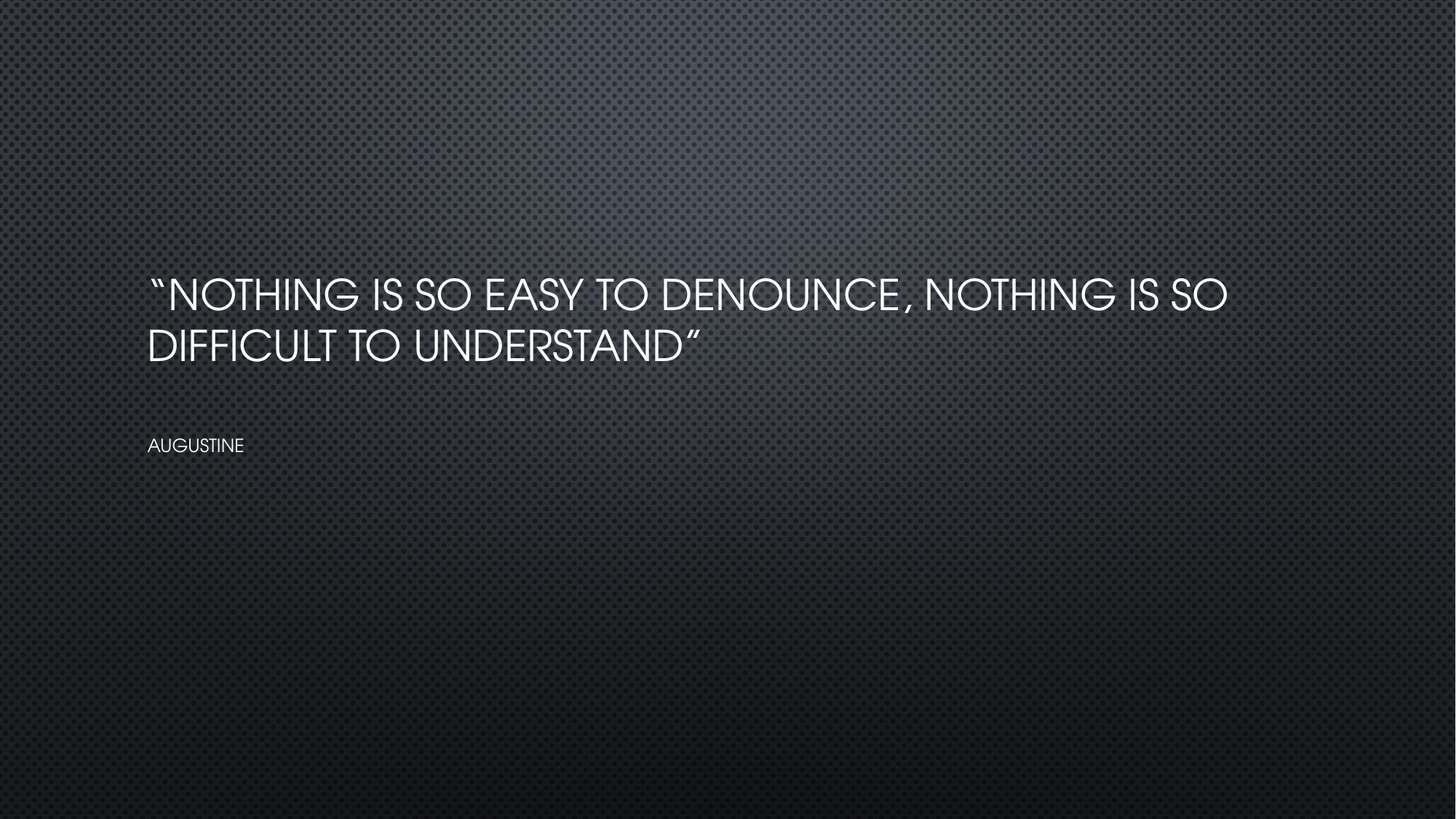

“nothing is so easy to denounce, nothing is so difficult to understand”

Augustine